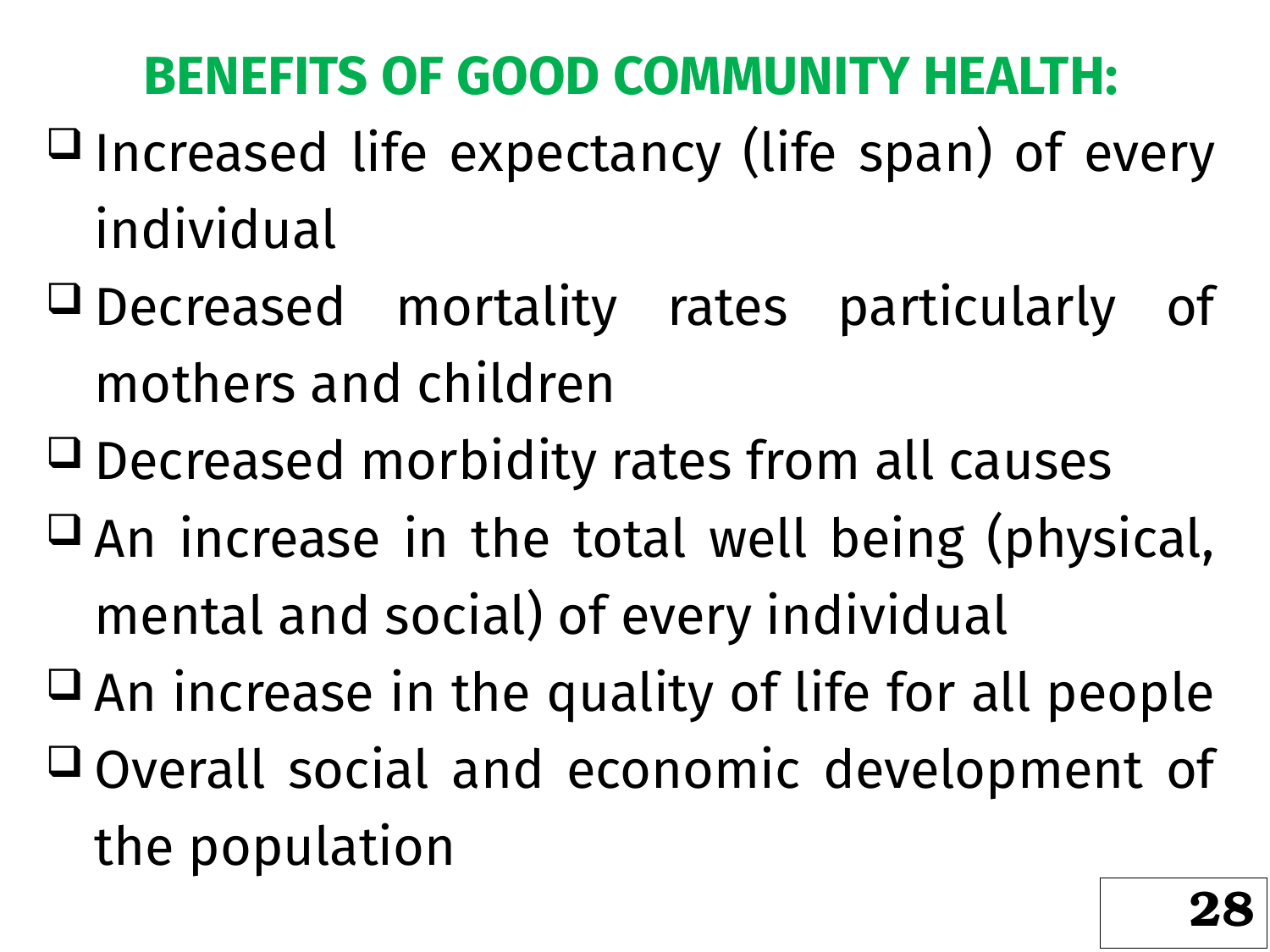

BENEFITS OF GOOD COMMUNITY HEALTH:
Increased life expectancy (life span) of every individual
Decreased mortality rates particularly of mothers and children
Decreased morbidity rates from all causes
An increase in the total well being (physical, mental and social) of every individual
An increase in the quality of life for all people
Overall social and economic development of the population

28